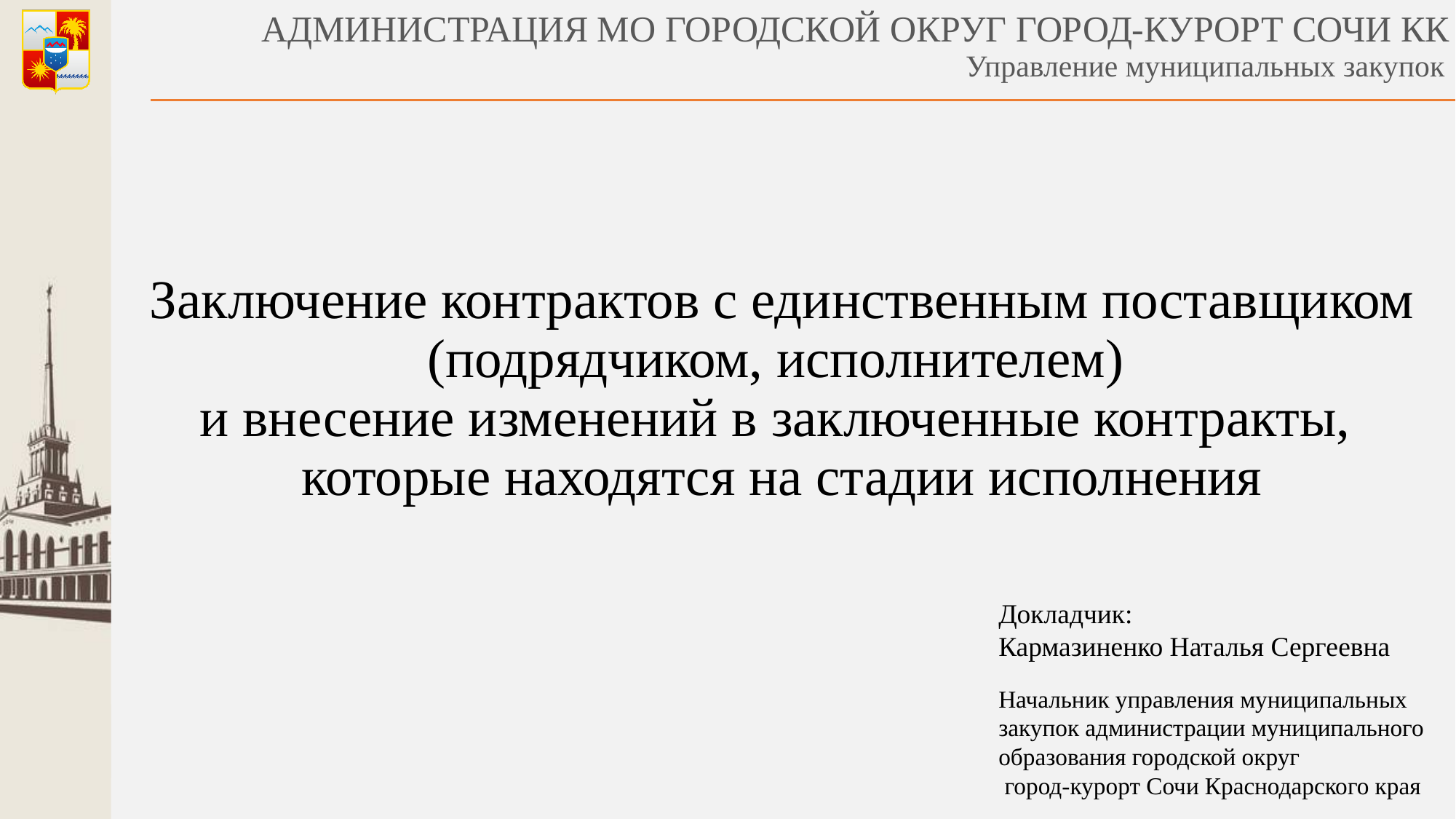

# Заключение контрактов с единственным поставщиком (подрядчиком, исполнителем) и внесение изменений в заключенные контракты, которые находятся на стадии исполнения
Докладчик:
Кармазиненко Наталья Сергеевна
Начальник управления муниципальных закупок администрации муниципального образования городской округ
 город-курорт Сочи Краснодарского края